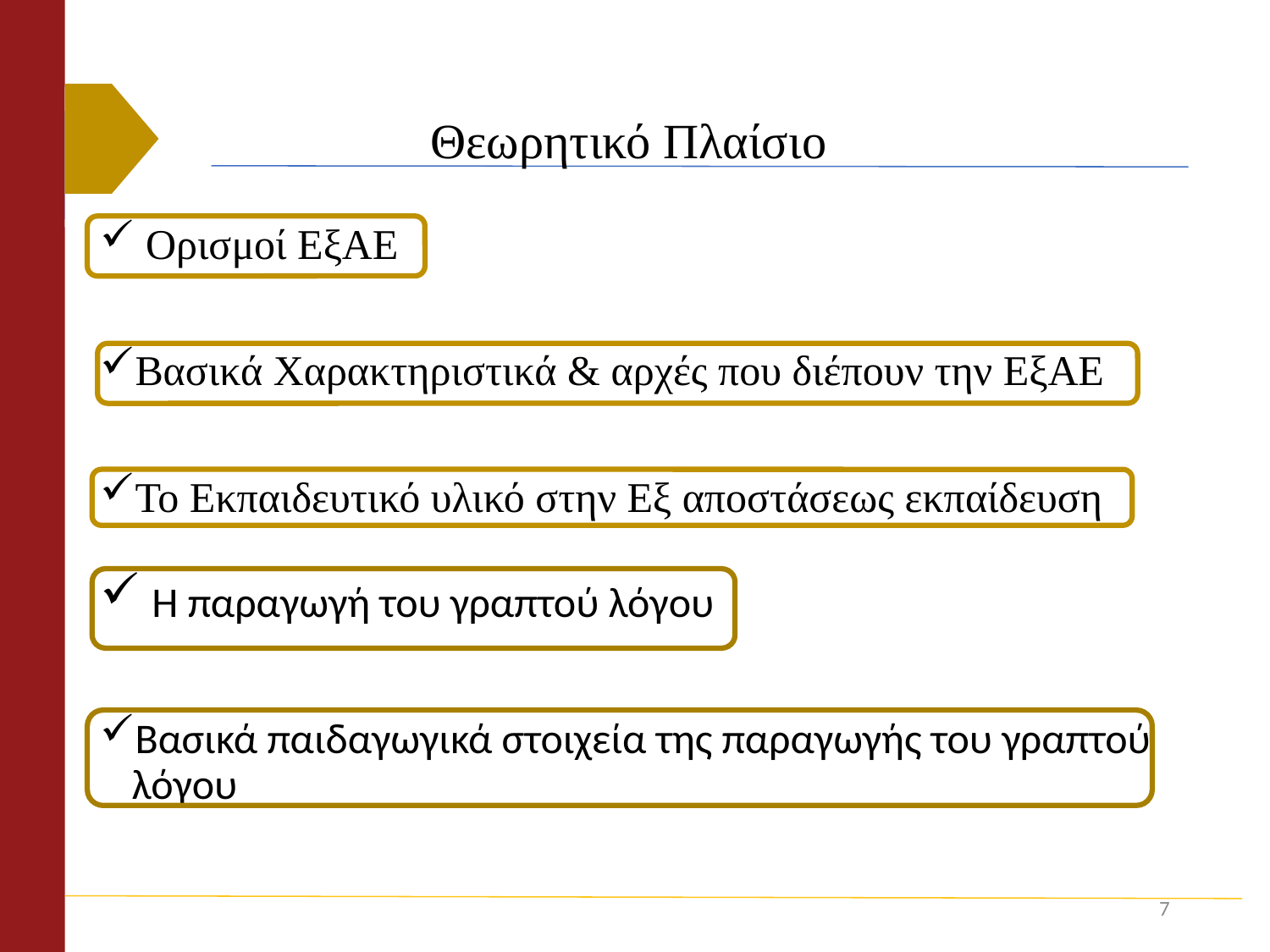

# Θεωρητικό Πλαίσιο
 Ορισμοί ΕξΑΕ

Βασικά Χαρακτηριστικά & αρχές που διέπουν την ΕξΑΕ

Το Εκπαιδευτικό υλικό στην Εξ αποστάσεως εκπαίδευση

 Η παραγωγή του γραπτού λόγου

Βασικά παιδαγωγικά στοιχεία της παραγωγής του γραπτού λόγου

7